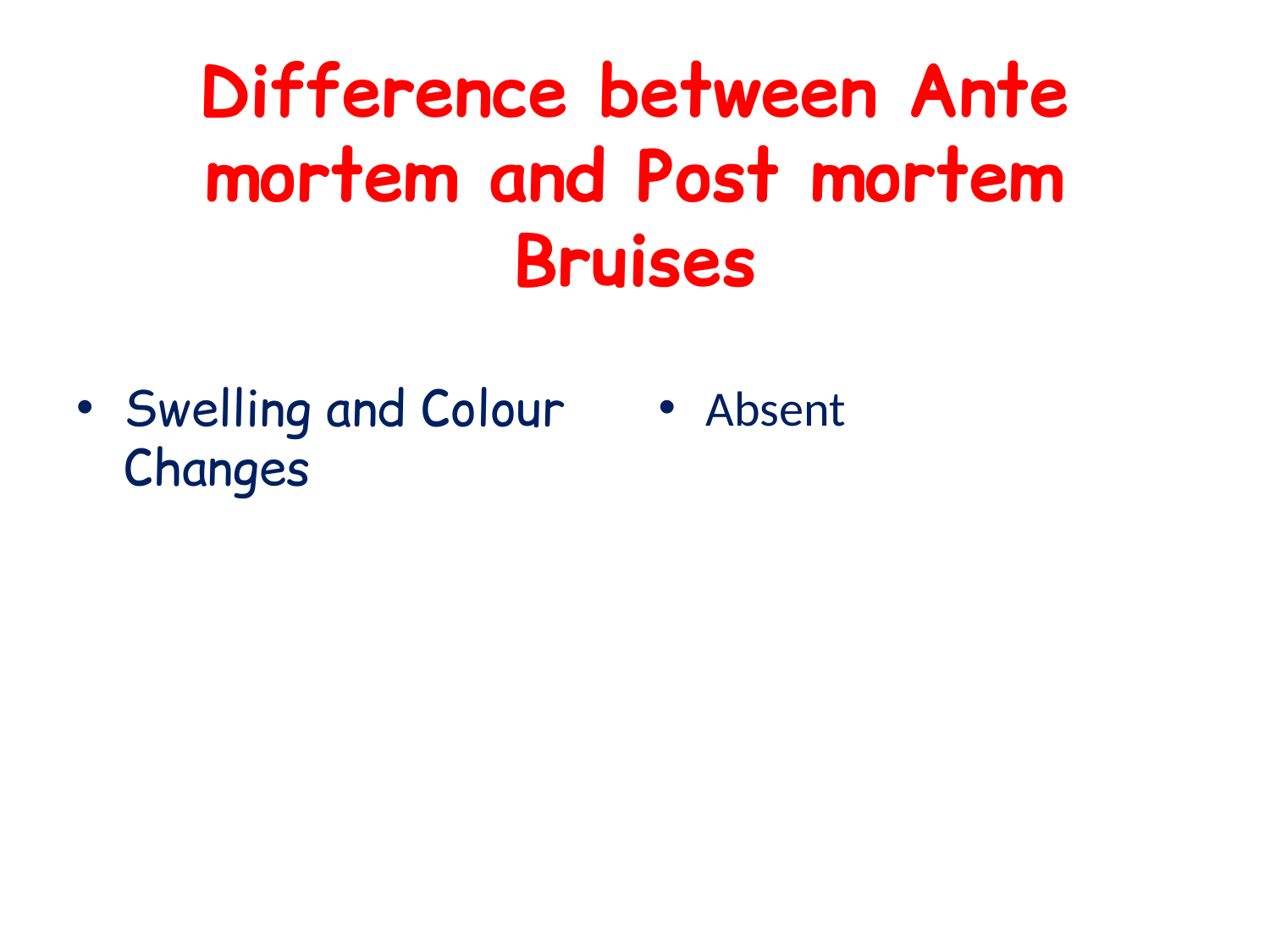

# Difference between Ante mortem and Post mortem Bruises
Swelling and Colour Changes

Absent